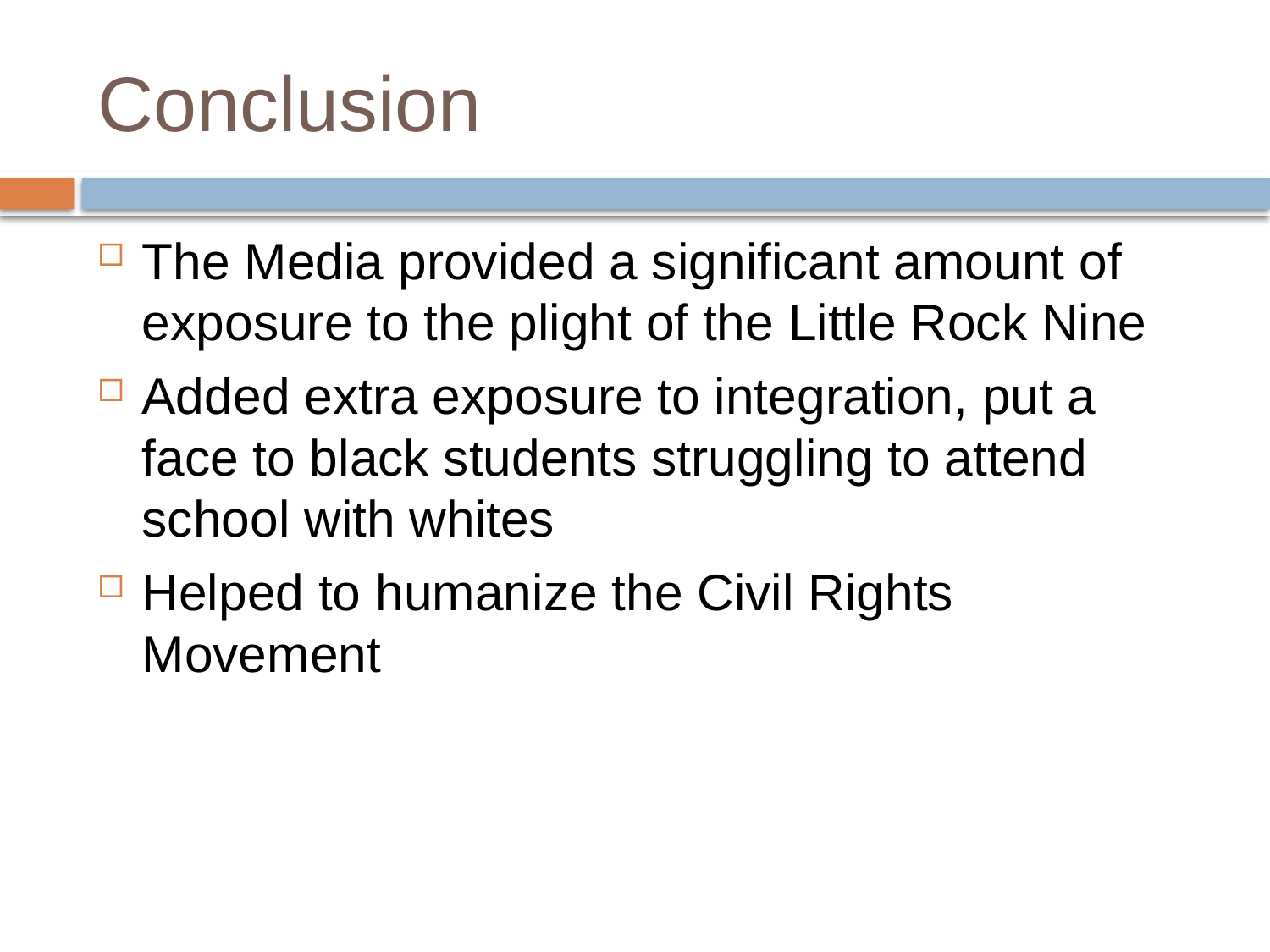

# Conclusion
The Media provided a significant amount of exposure to the plight of the Little Rock Nine
Added extra exposure to integration, put a face to black students struggling to attend school with whites
Helped to humanize the Civil Rights Movement